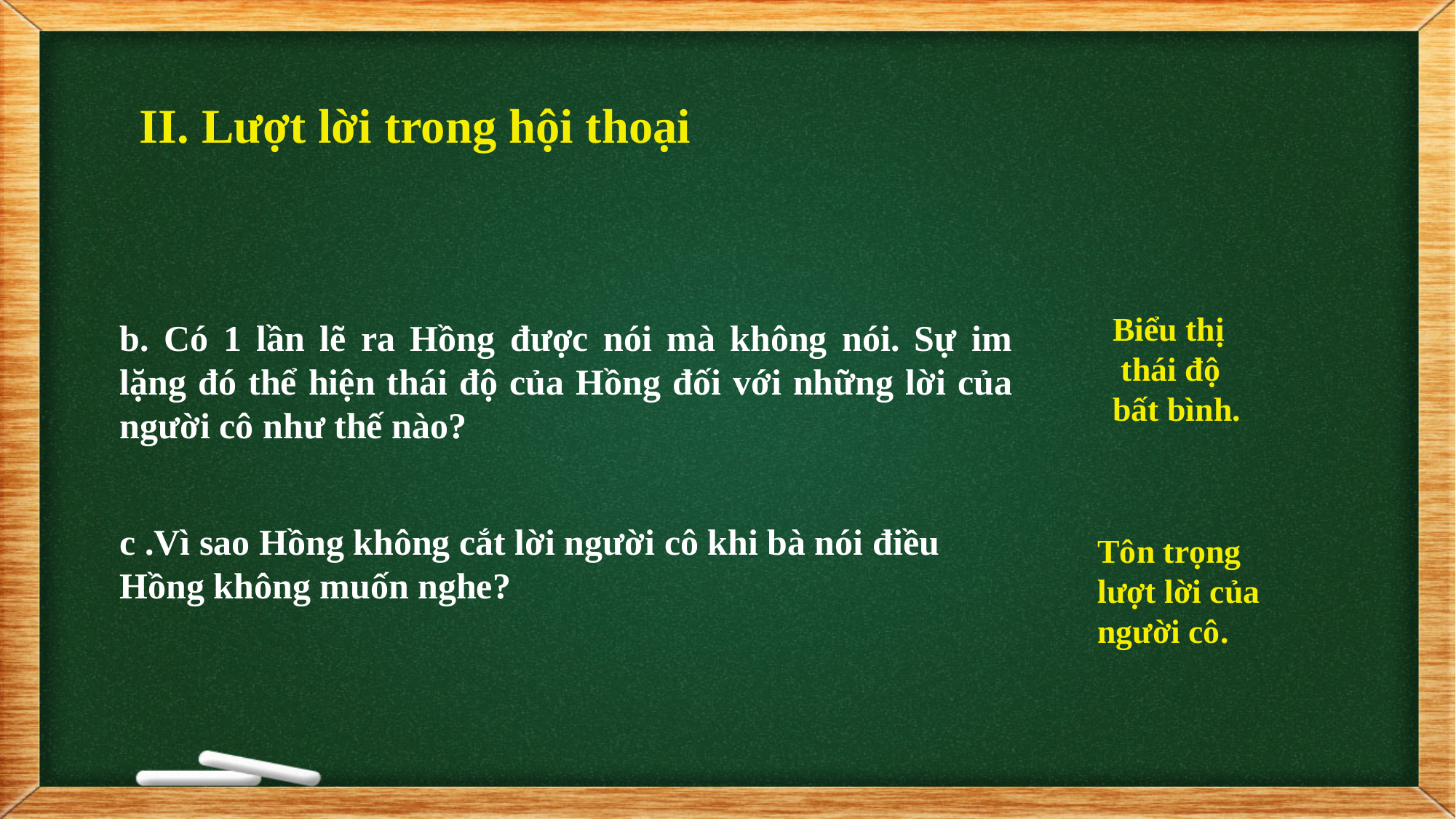

II. Lượt lời trong hội thoại
Biểu thị
 thái độ
bất bình.
b. Có 1 lần lẽ ra Hồng được nói mà không nói. Sự im lặng đó thể hiện thái độ của Hồng đối với những lời của người cô như thế nào?
c .Vì sao Hồng không cắt lời người cô khi bà nói điều Hồng không muốn nghe?
Tôn trọng lượt lời của người cô.